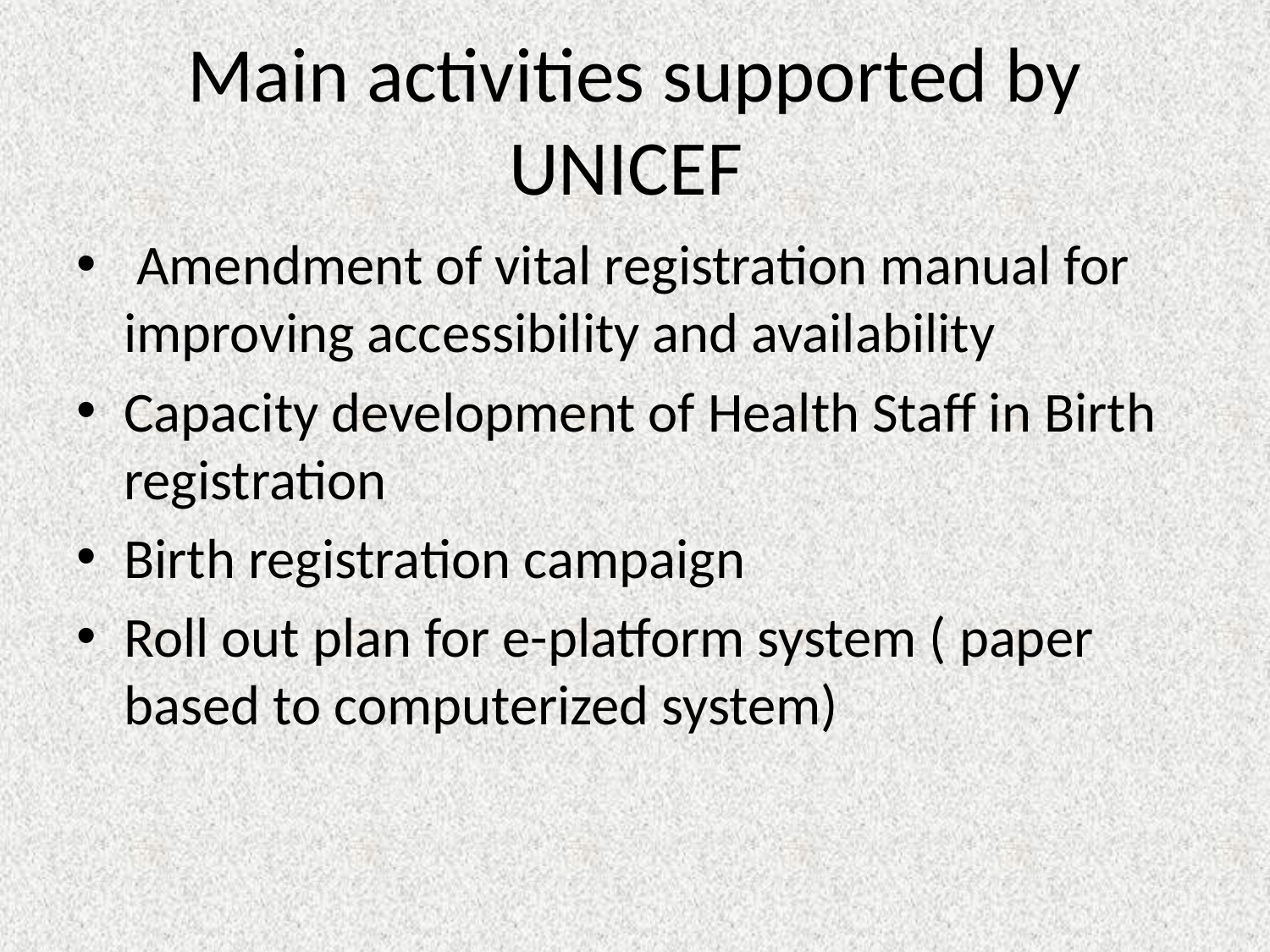

# Main activities supported by UNICEF
 Amendment of vital registration manual for improving accessibility and availability
Capacity development of Health Staff in Birth registration
Birth registration campaign
Roll out plan for e-platform system ( paper based to computerized system)